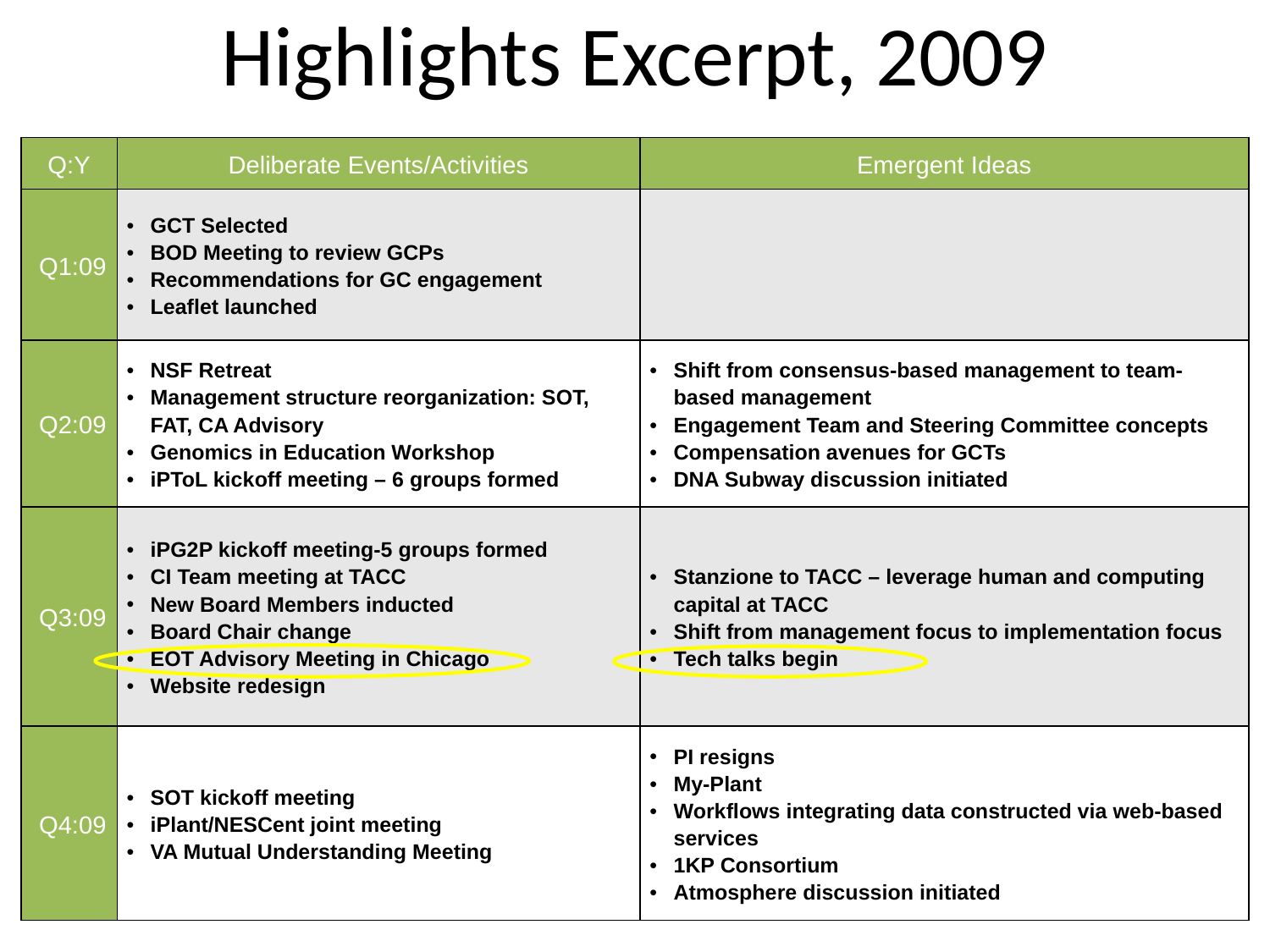

# Highlights Excerpt, 2009
| Q:Y | Deliberate Events/Activities | Emergent Ideas |
| --- | --- | --- |
| Q1:09 | GCT Selected BOD Meeting to review GCPs Recommendations for GC engagement Leaflet launched |  |
| Q2:09 | NSF Retreat Management structure reorganization: SOT, FAT, CA Advisory Genomics in Education Workshop iPToL kickoff meeting – 6 groups formed | Shift from consensus-based management to team-based management Engagement Team and Steering Committee concepts Compensation avenues for GCTs DNA Subway discussion initiated |
| Q3:09 | iPG2P kickoff meeting-5 groups formed CI Team meeting at TACC New Board Members inducted Board Chair change EOT Advisory Meeting in Chicago Website redesign | Stanzione to TACC – leverage human and computing capital at TACC Shift from management focus to implementation focus Tech talks begin |
| Q4:09 | SOT kickoff meeting iPlant/NESCent joint meeting VA Mutual Understanding Meeting | PI resigns My-Plant Workflows integrating data constructed via web-based services 1KP Consortium Atmosphere discussion initiated |